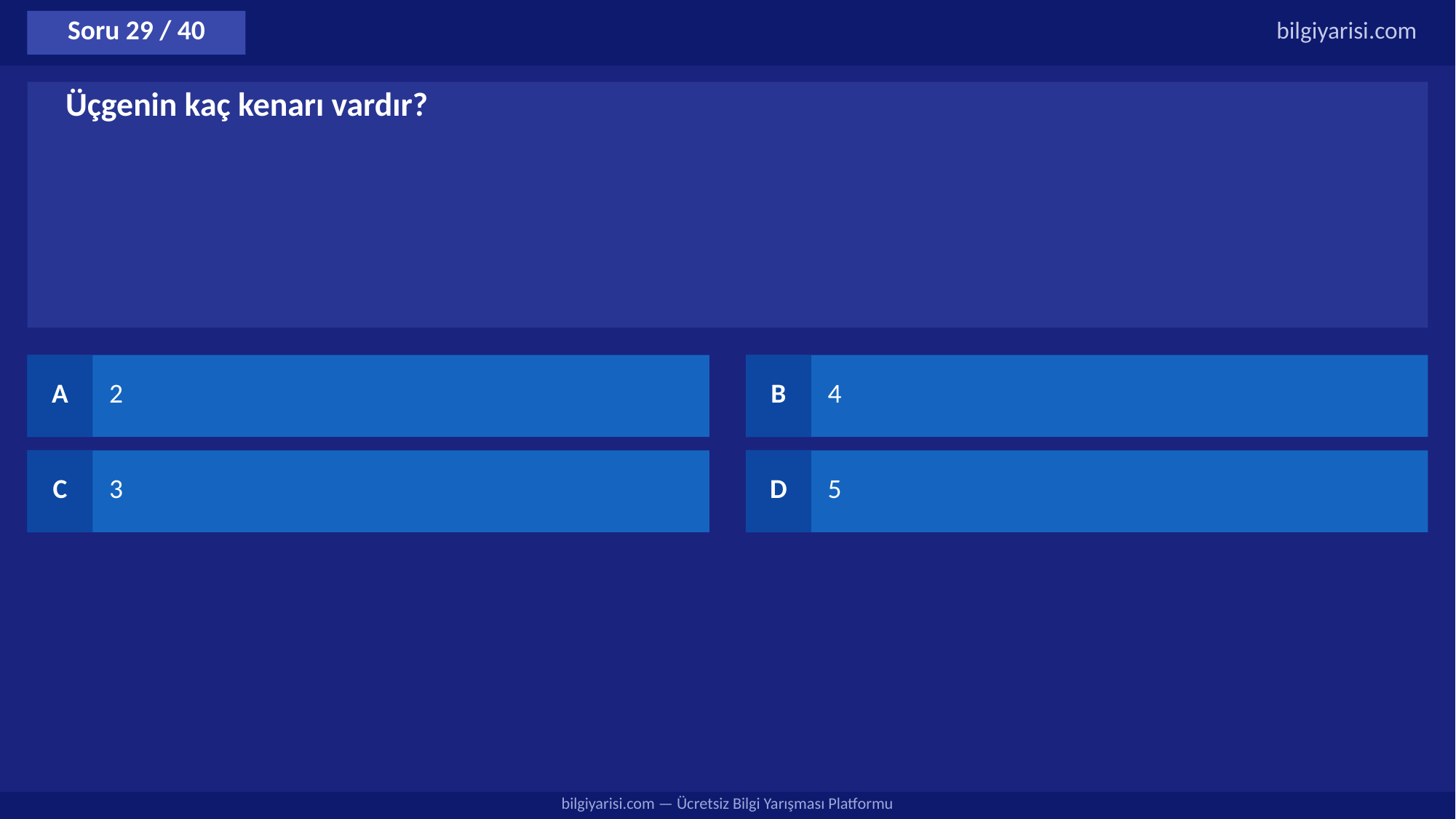

Soru 29 / 40
bilgiyarisi.com

Üçgenin kaç kenarı vardır?

A
2

B
4

C
3

D
5
bilgiyarisi.com — Ücretsiz Bilgi Yarışması Platformu